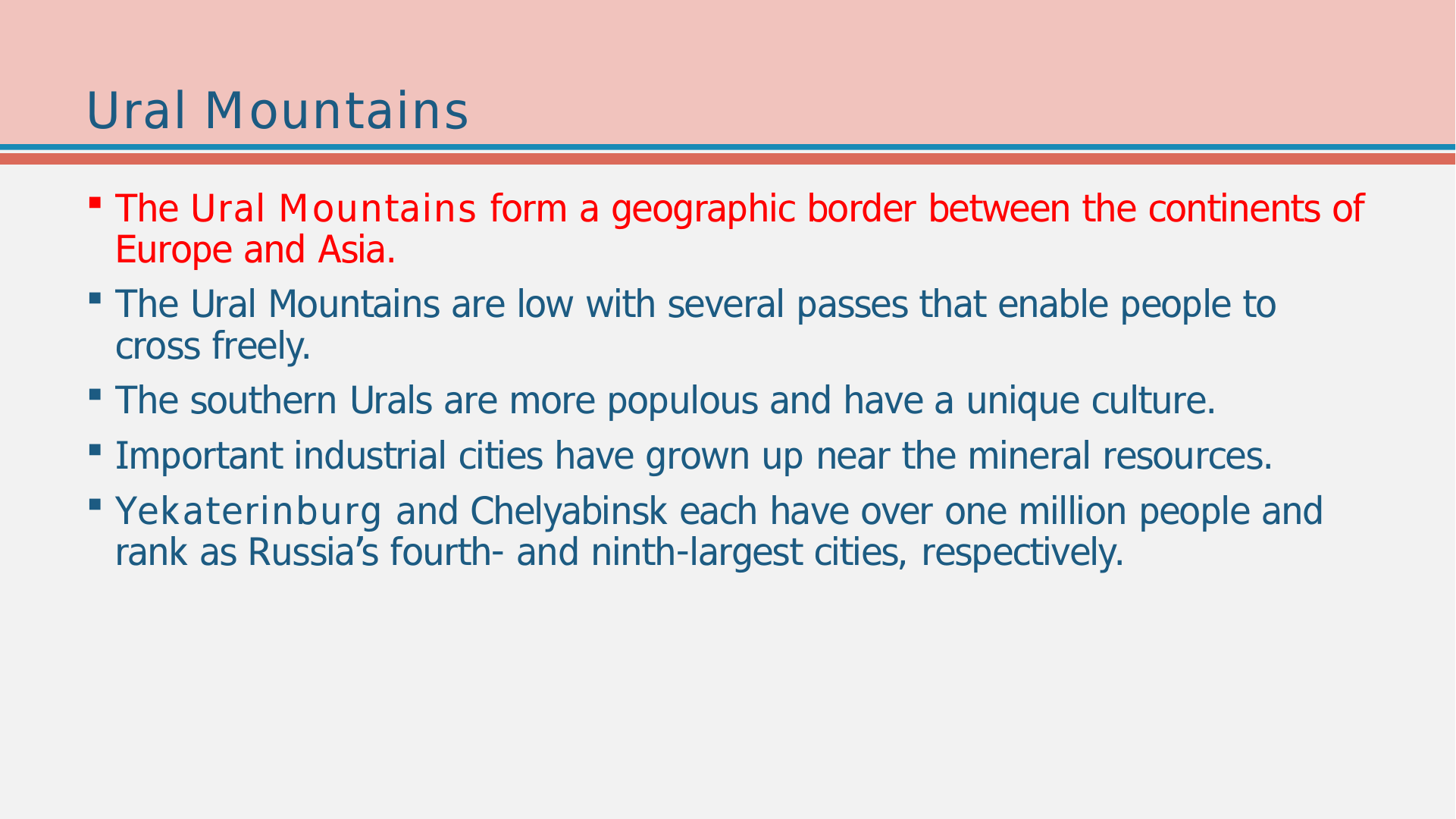

# Ural Mountains
The Ural Mountains form a geographic border between the continents of Europe and Asia.
The Ural Mountains are low with several passes that enable people to cross freely.
The southern Urals are more populous and have a unique culture.
Important industrial cities have grown up near the mineral resources.
Yekaterinburg and Chelyabinsk each have over one million people and rank as Russia’s fourth- and ninth-largest cities, respectively.